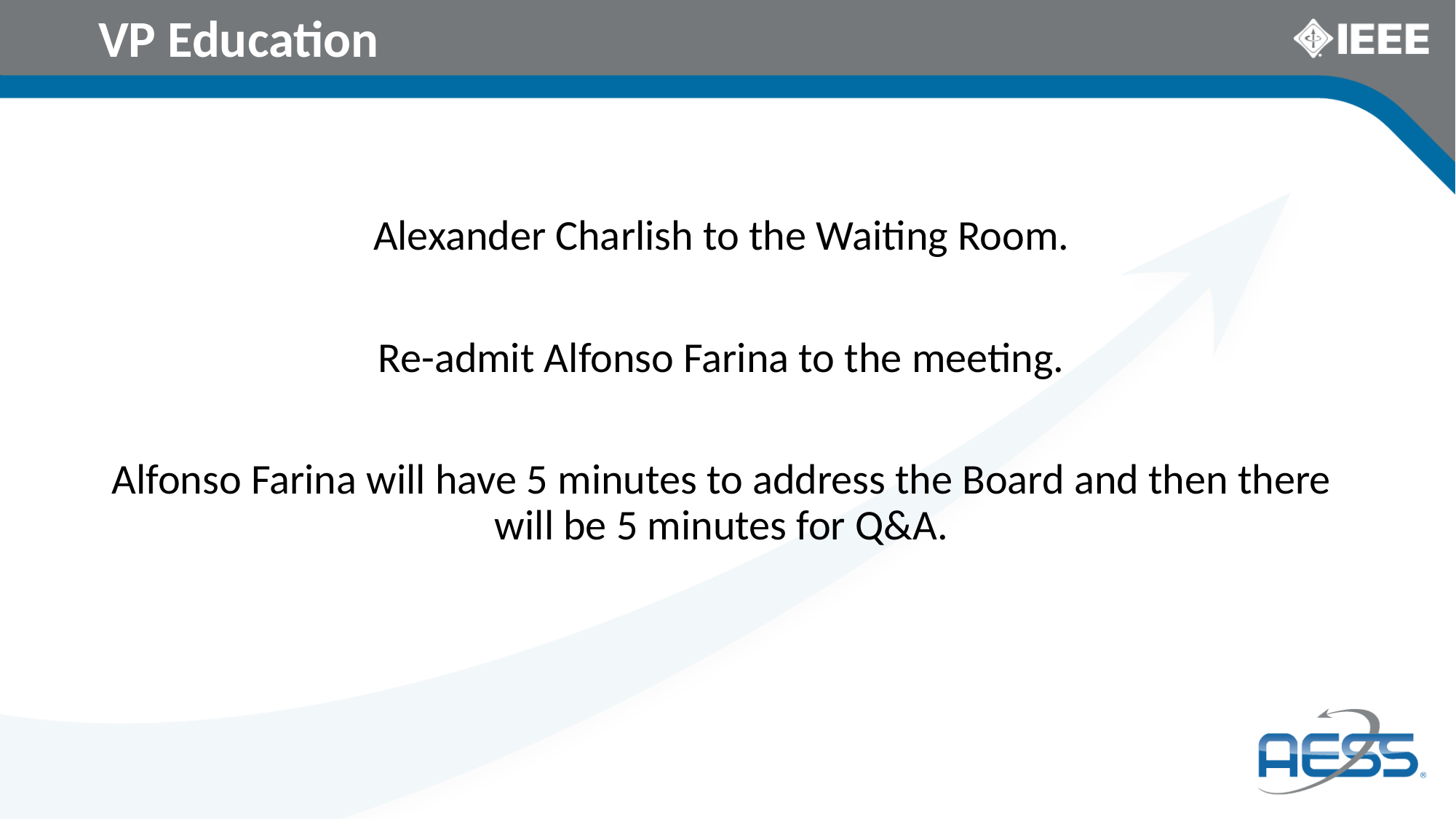

# VP Education

Alexander Charlish to the Waiting Room.

Re-admit Alfonso Farina to the meeting.

Alfonso Farina will have 5 minutes to address the Board and then there will be 5 minutes for Q&A.